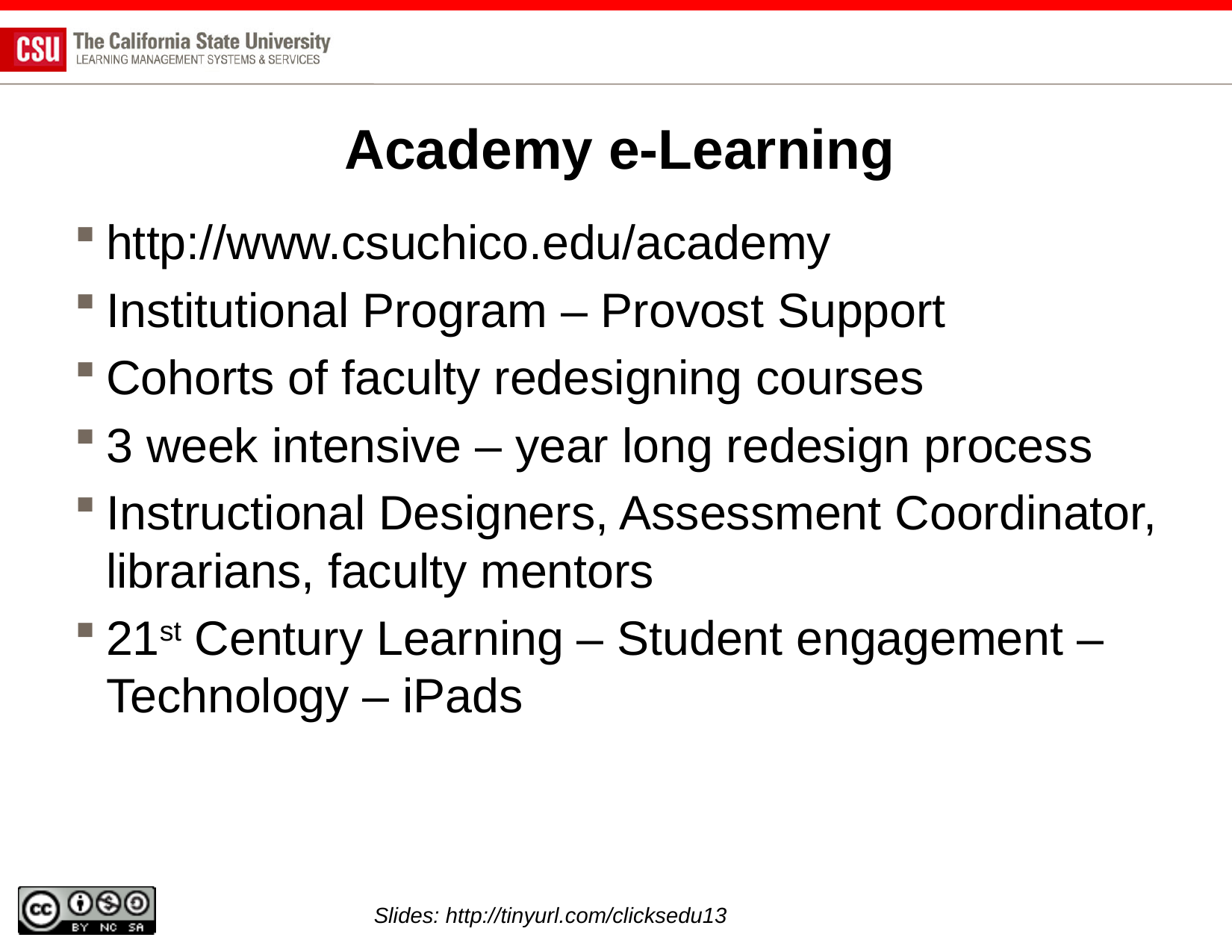

# Academy e-Learning
http://www.csuchico.edu/academy
Institutional Program – Provost Support
Cohorts of faculty redesigning courses
3 week intensive – year long redesign process
Instructional Designers, Assessment Coordinator, librarians, faculty mentors
21st Century Learning – Student engagement – Technology – iPads